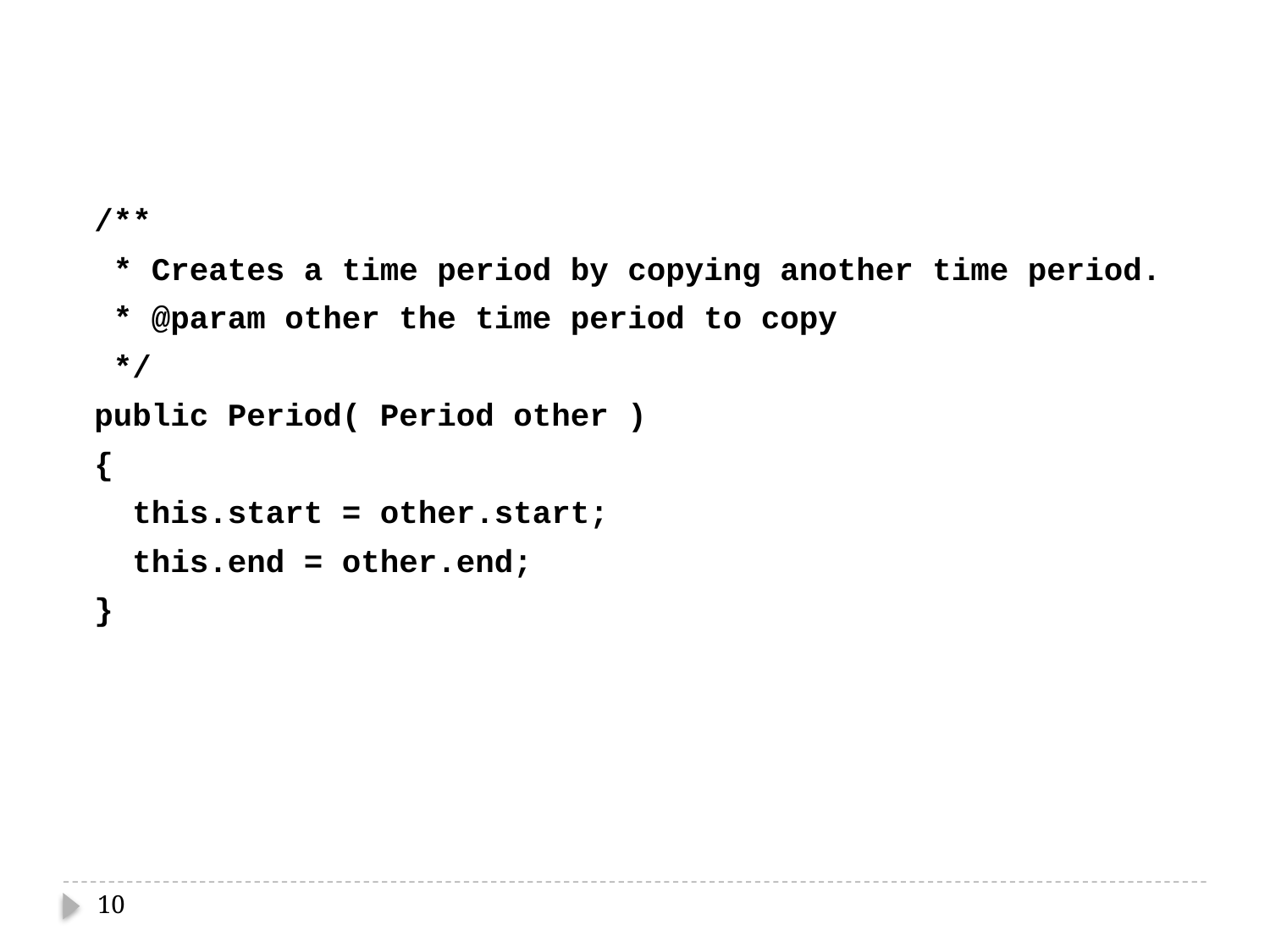

/**
   * Creates a time period by copying another time period.
   * @param other the time period to copy
   */
  public Period( Period other )
  {
    this.start = other.start;
    this.end = other.end;
  }
10